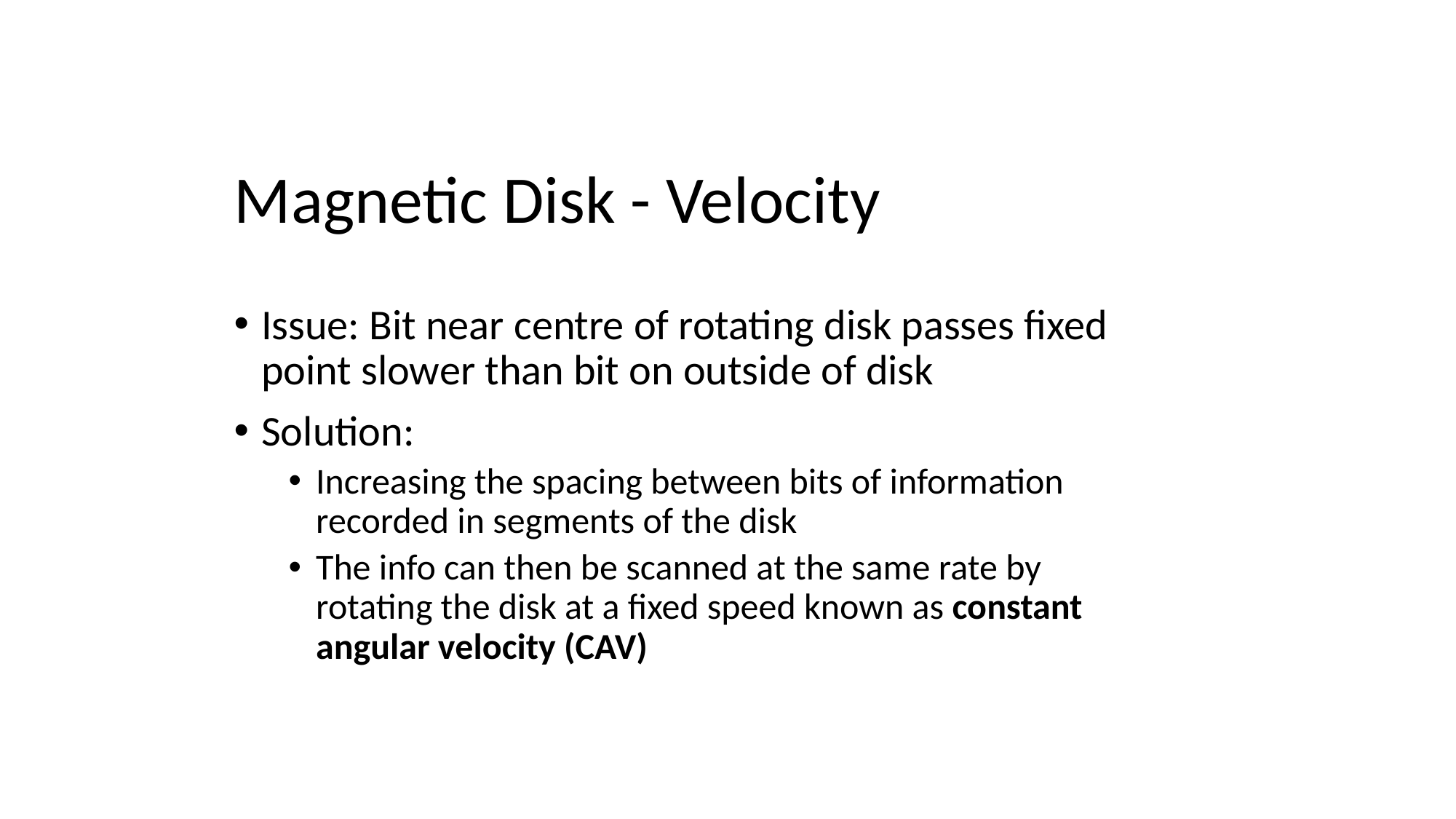

#
Magnetic Disk - Velocity

Issue: Bit near centre of rotating disk passes fixed point slower than bit on outside of disk
Solution:
Increasing the spacing between bits of information recorded in segments of the disk
The info can then be scanned at the same rate by rotating the disk at a fixed speed known as constant angular velocity (CAV)